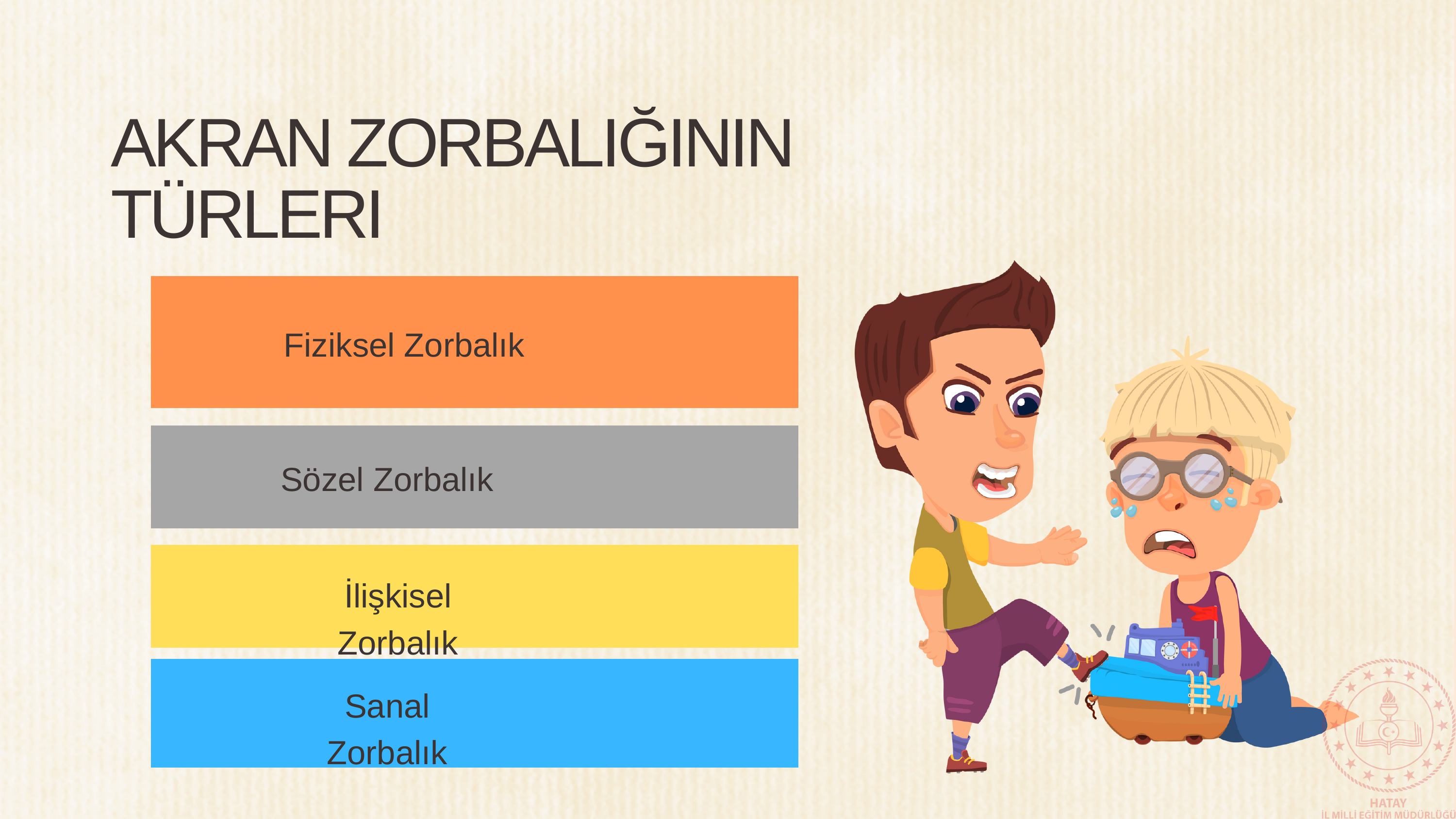

AKRAN ZORBALIĞININ TÜRLERI

Fiziksel Zorbalık

Sözel Zorbalık

İlişkisel Zorbalık

Sanal Zorbalık